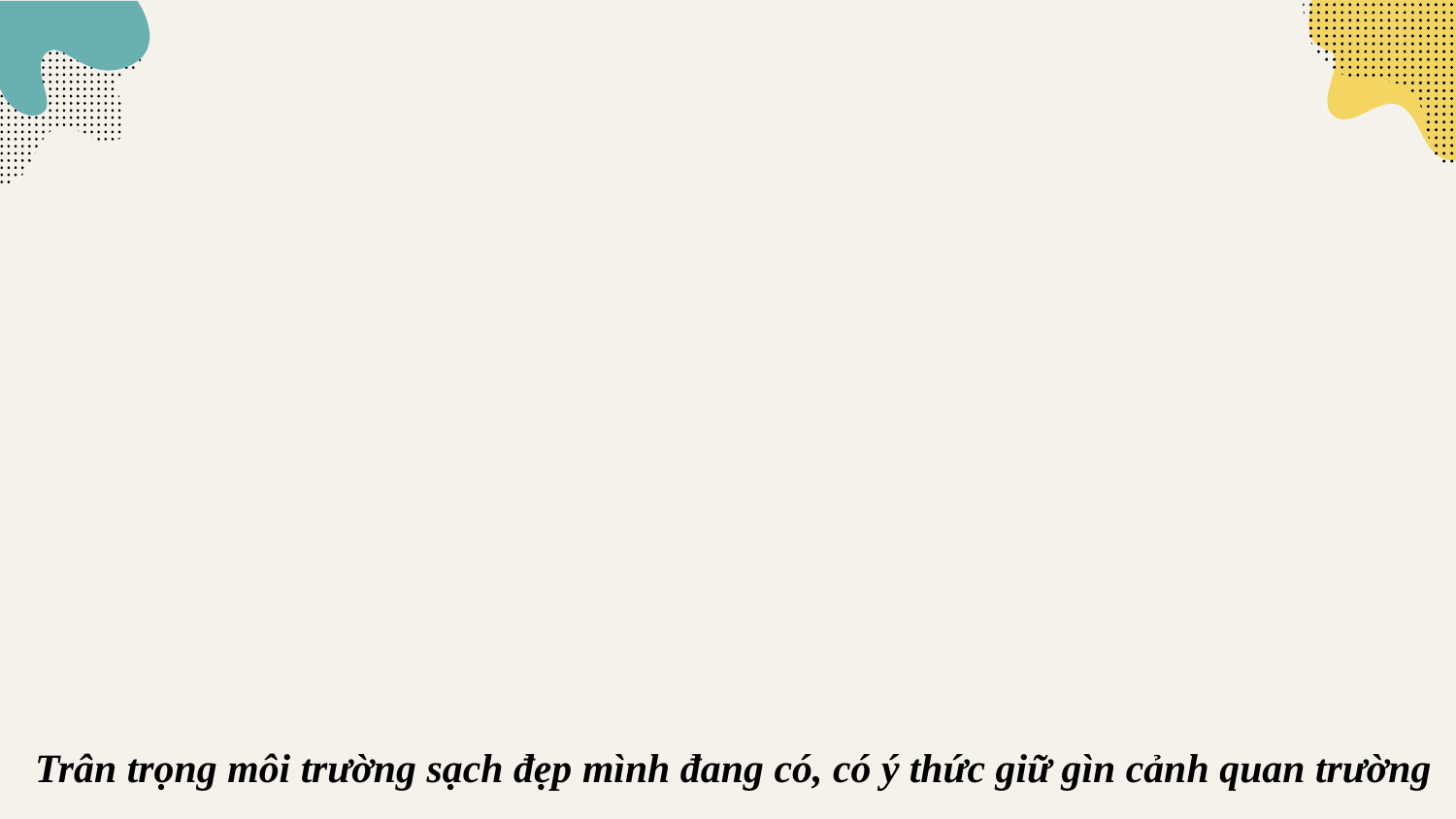

Trân trọng môi trường sạch đẹp mình đang có, có ý thức giữ gìn cảnh quan trường